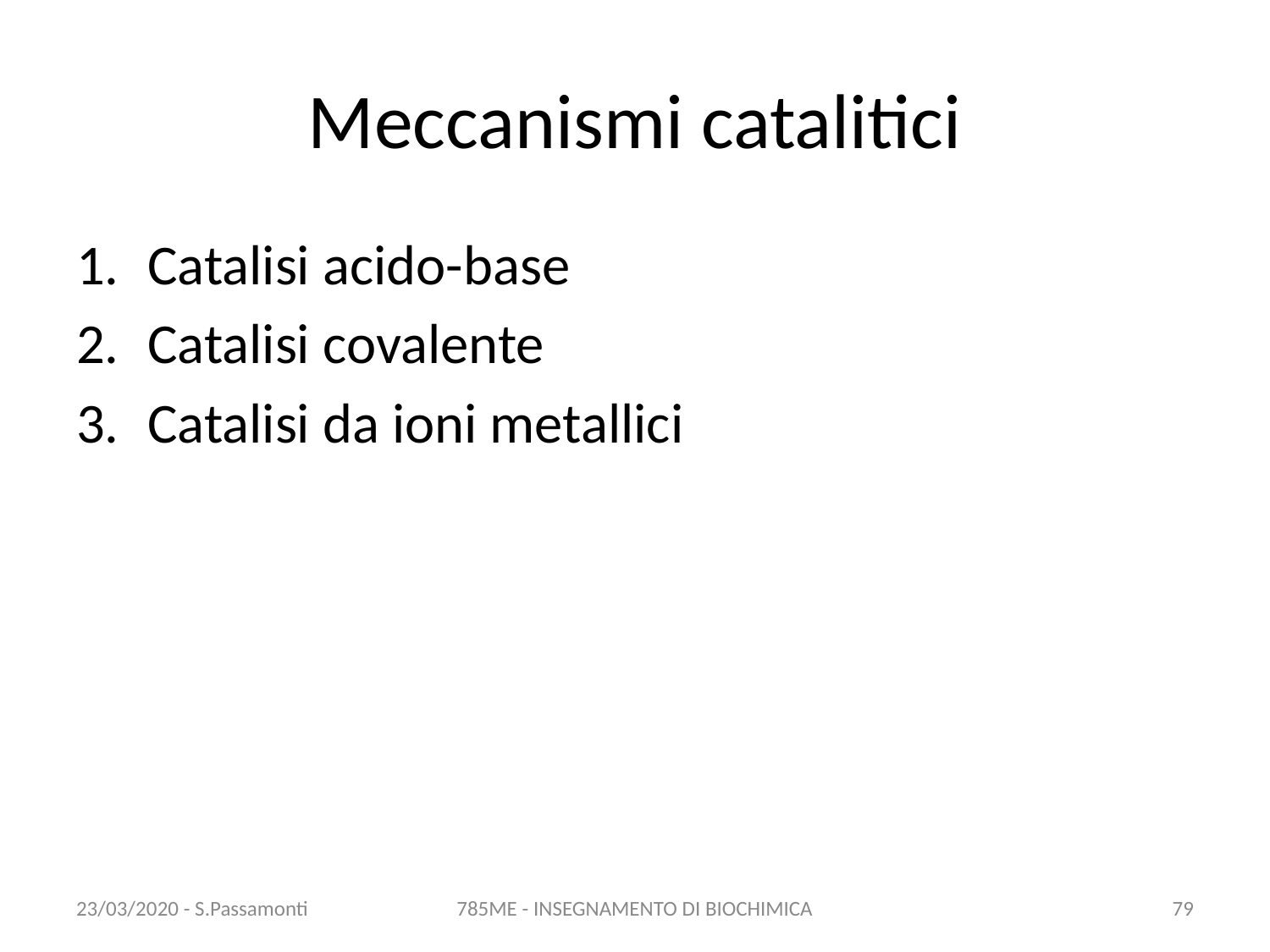

# Meccanismi catalitici
Catalisi acido-base
Catalisi covalente
Catalisi da ioni metallici
23/03/2020 - S.Passamonti
785ME - INSEGNAMENTO DI BIOCHIMICA
79